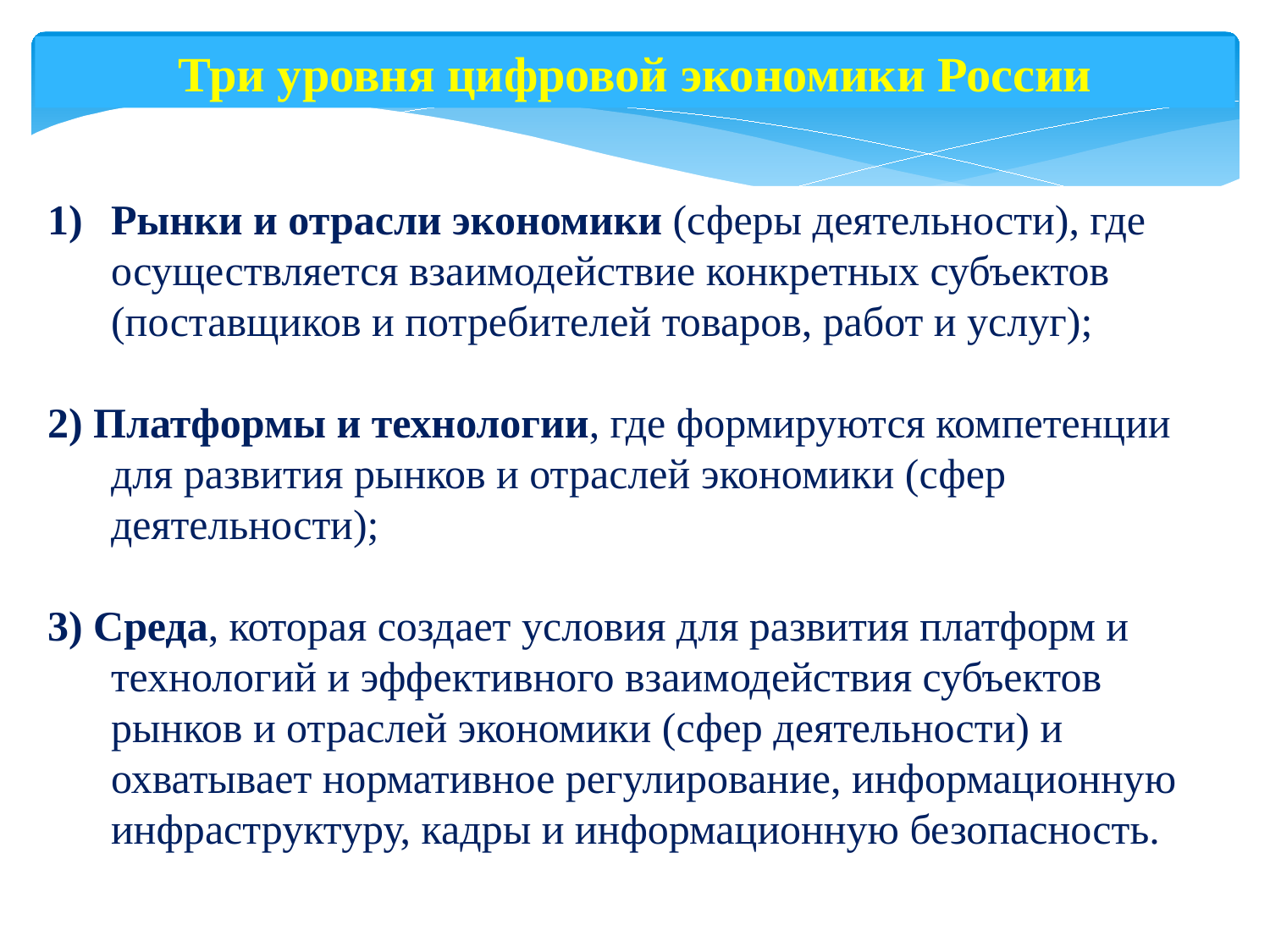

Три уровня цифровой экономики России
Рынки и отрасли экономики (сферы деятельности), где осуществляется взаимодействие конкретных субъектов (поставщиков и потребителей товаров, работ и услуг);

2) Платформы и технологии, где формируются компетенции для развития рынков и отраслей экономики (сфер деятельности);

3) Среда, которая создает условия для развития платформ и технологий и эффективного взаимодействия субъектов рынков и отраслей экономики (сфер деятельности) и охватывает нормативное регулирование, информационную инфраструктуру, кадры и информационную безопасность.